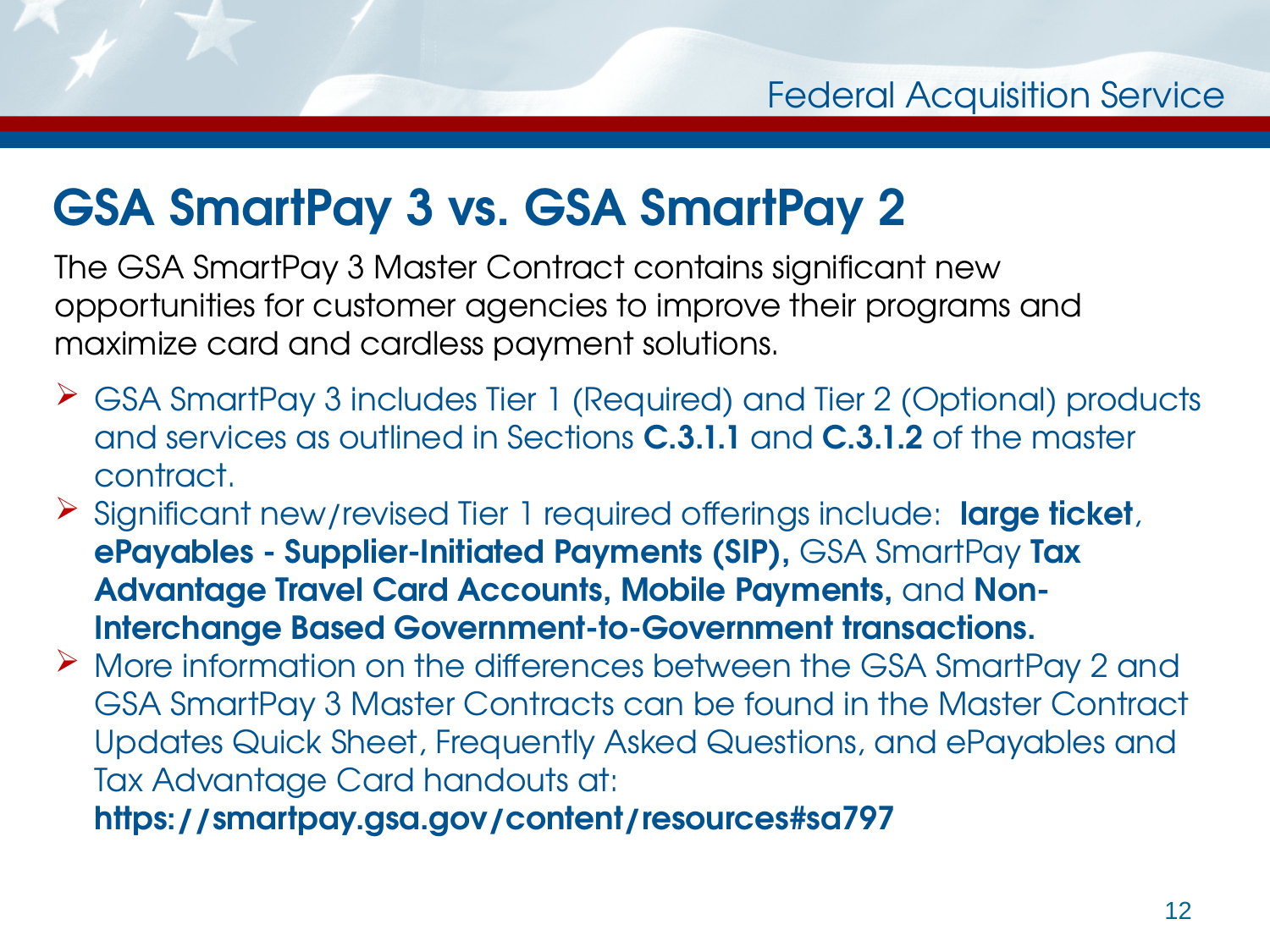

# GSA SmartPay 3 vs. GSA SmartPay 2
The GSA SmartPay 3 Master Contract contains significant new opportunities for customer agencies to improve their programs and maximize card and cardless payment solutions.
GSA SmartPay 3 includes Tier 1 (Required) and Tier 2 (Optional) products and services as outlined in Sections C.3.1.1 and C.3.1.2 of the master contract.
Significant new/revised Tier 1 required offerings include:  large ticket, ePayables - Supplier-Initiated Payments (SIP), GSA SmartPay Tax Advantage Travel Card Accounts, Mobile Payments, and Non-Interchange Based Government-to-Government transactions.
More information on the differences between the GSA SmartPay 2 and GSA SmartPay 3 Master Contracts can be found in the Master Contract Updates Quick Sheet, Frequently Asked Questions, and ePayables and Tax Advantage Card handouts at: https://smartpay.gsa.gov/content/resources#sa797